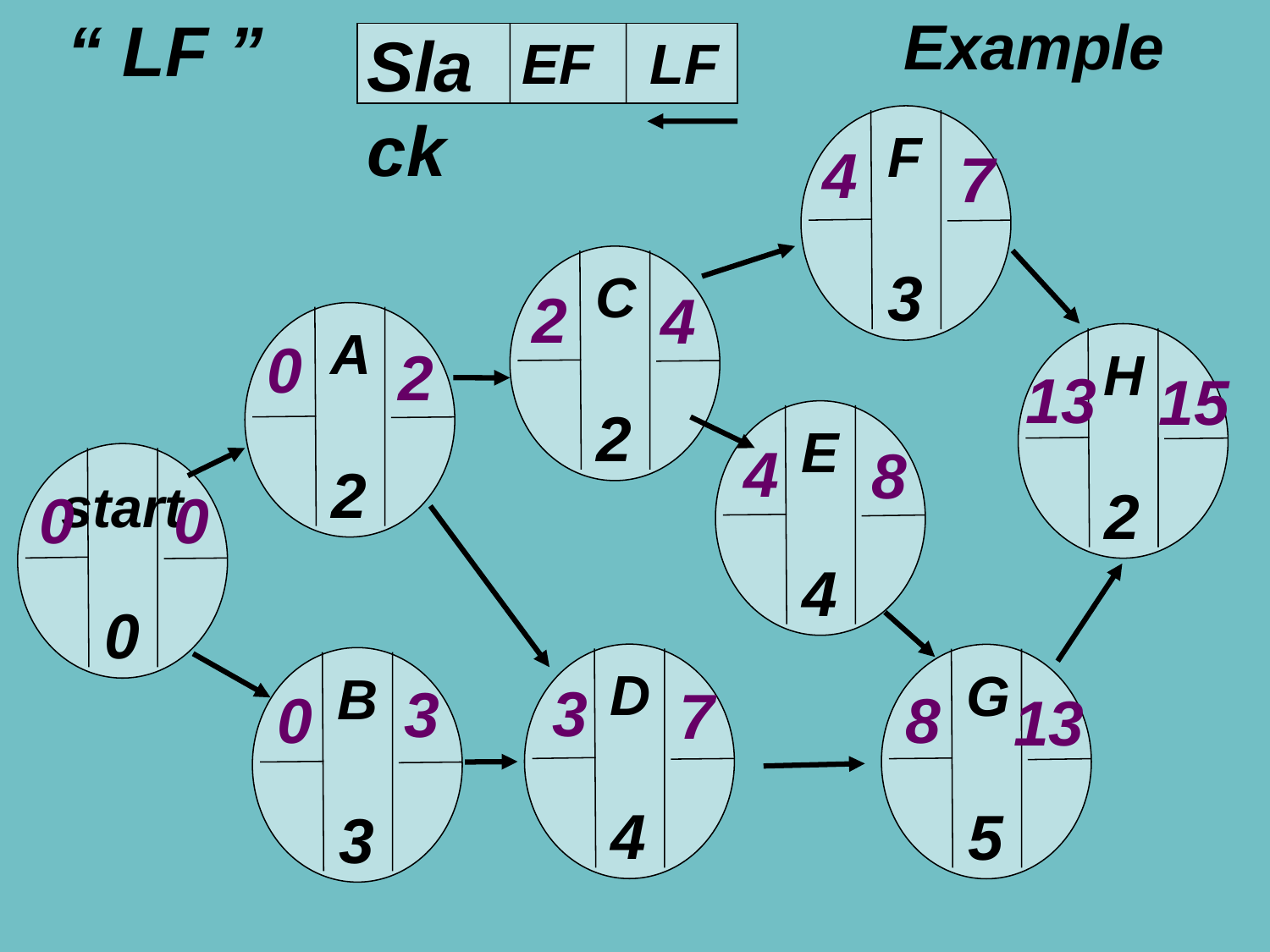

“ LF ”
Example
Slack
EF
LF

F

4
7

3
C
2
4

A
0

2
H
13
15

2

E

4
8

2
start
2
0
0

4

0

D

G
B
3
3
7
8
0
13

4
5
3